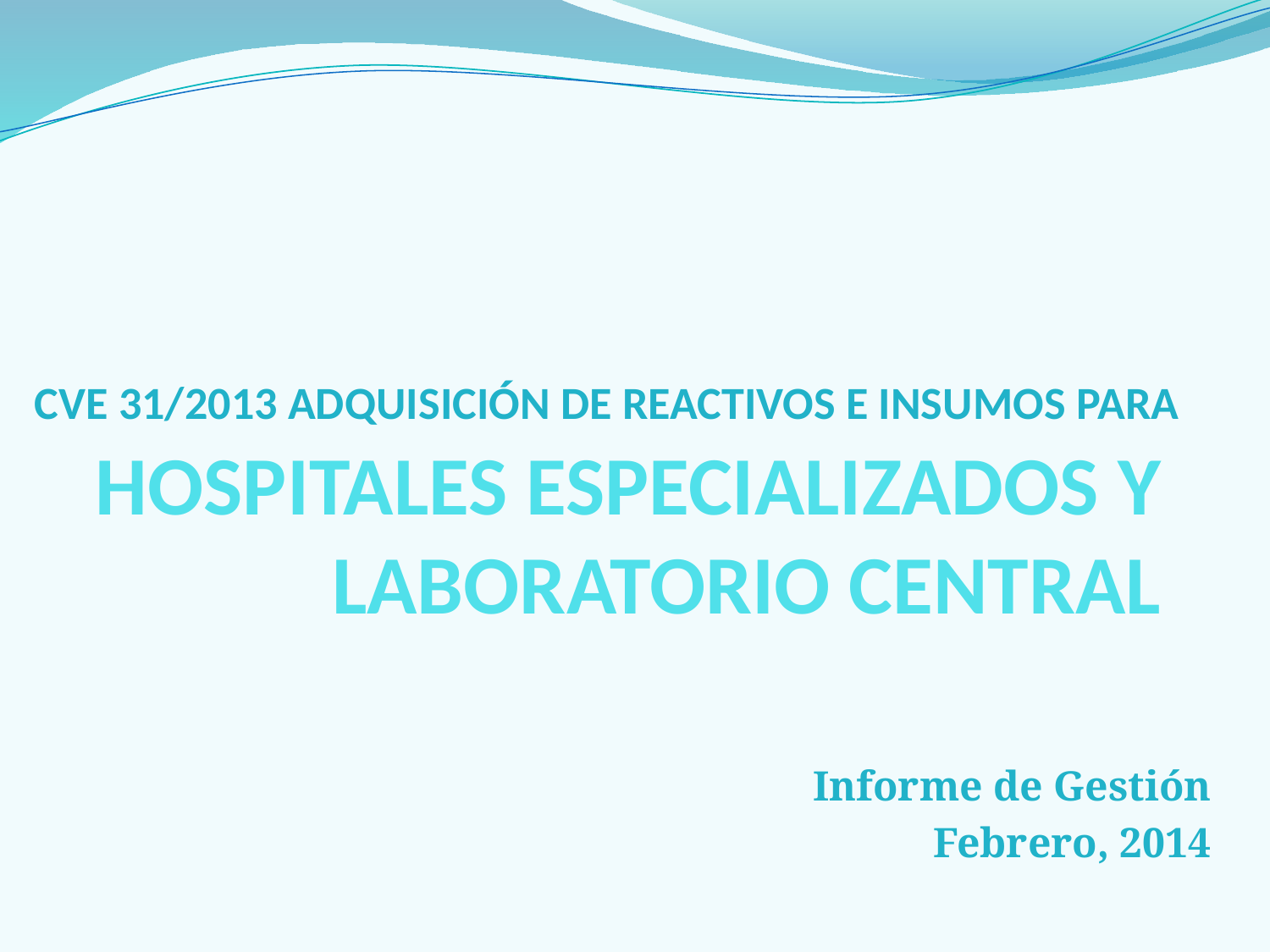

CVE 31/2013 ADQUISICIÓN DE REACTIVOS E INSUMOS PARA
# HOSPITALES ESPECIALIZADOS Y LABORATORIO CENTRAL
Informe de Gestión
Febrero, 2014